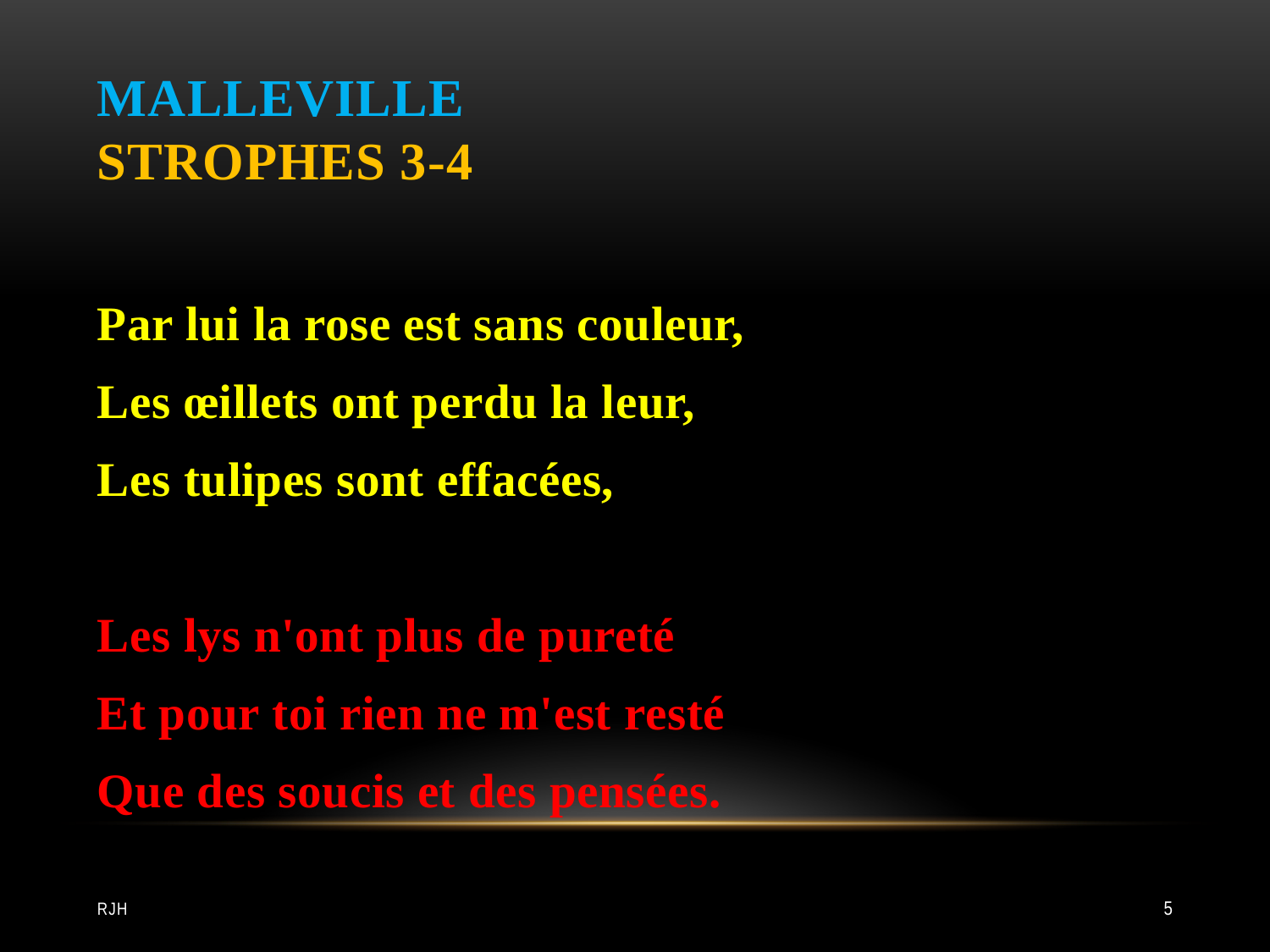

# Malleville Strophes 3-4
Par lui la rose est sans couleur,
Les œillets ont perdu la leur,
Les tulipes sont effacées,

Les lys n'ont plus de pureté
Et pour toi rien ne m'est resté
Que des soucis et des pensées.

RJH
5